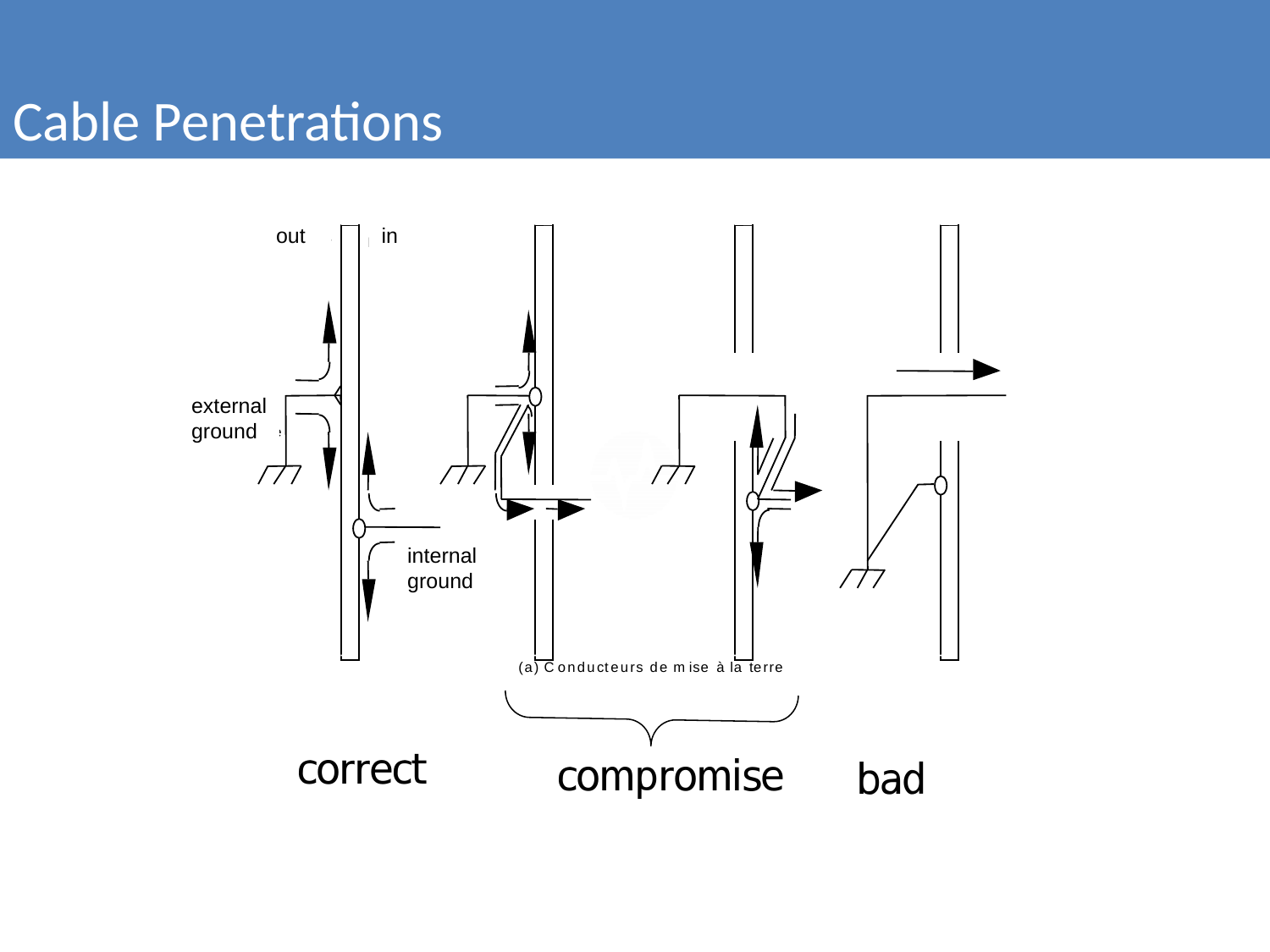

Cable Penetrations
out
in

E
x
t
é
r
i
e
u
r
I
n
t
é
r
i
e
u
r

T
e
r
r
e

e
x
t
e
r
n
e

T
e
r
r
e

i
n
t
e
r
n
e

(
a
)

C
o
n
d
u
c
t
e
u
r
s

d
e

m
i
s
e

à

l
a

t
e
r
r
e
external
ground

internal
ground

correct
compromise
bad